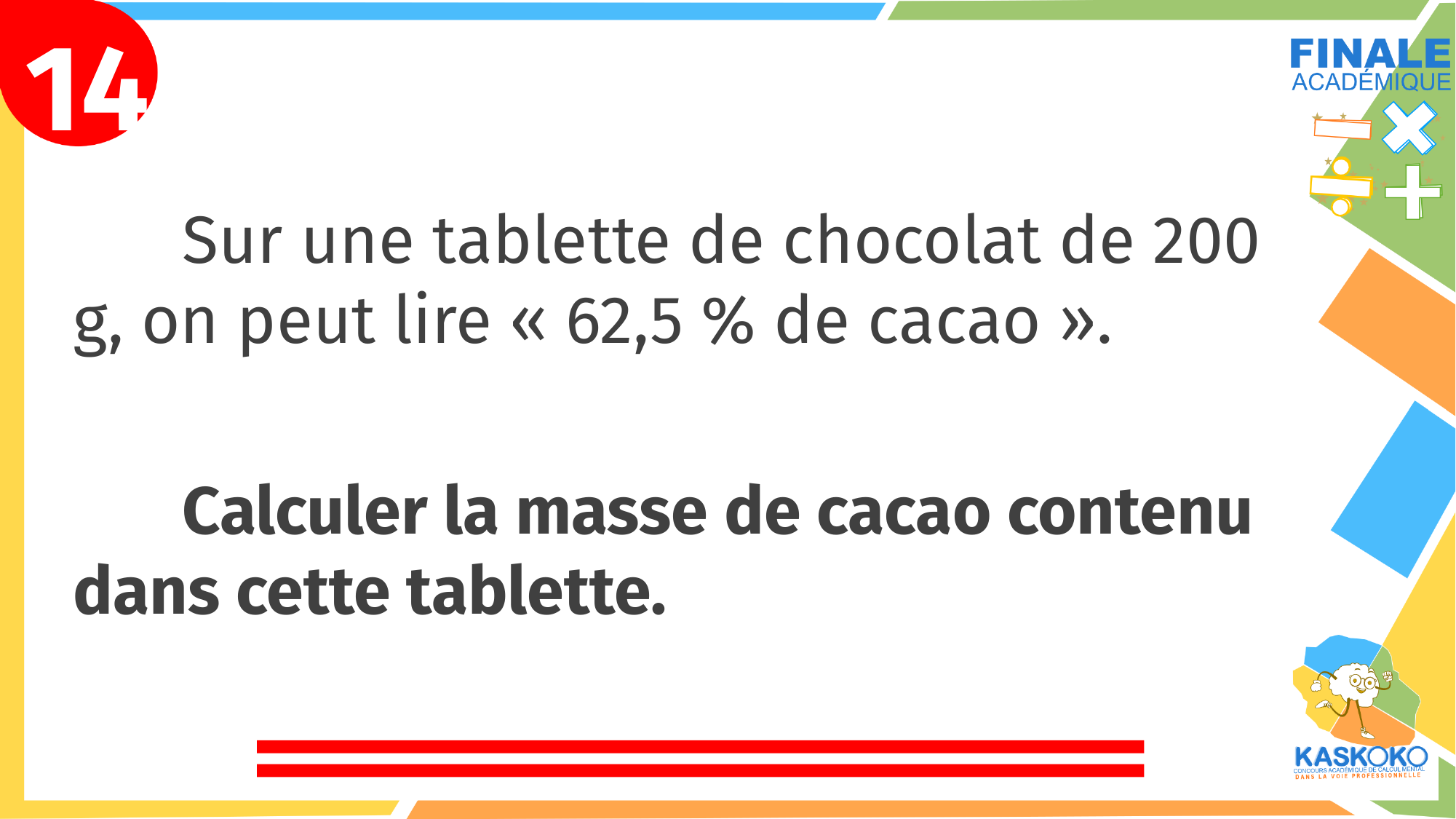

14

	Sur une tablette de chocolat de 200 g, on peut lire « 62,5 % de cacao ».

	Calculer la masse de cacao contenu dans cette tablette.